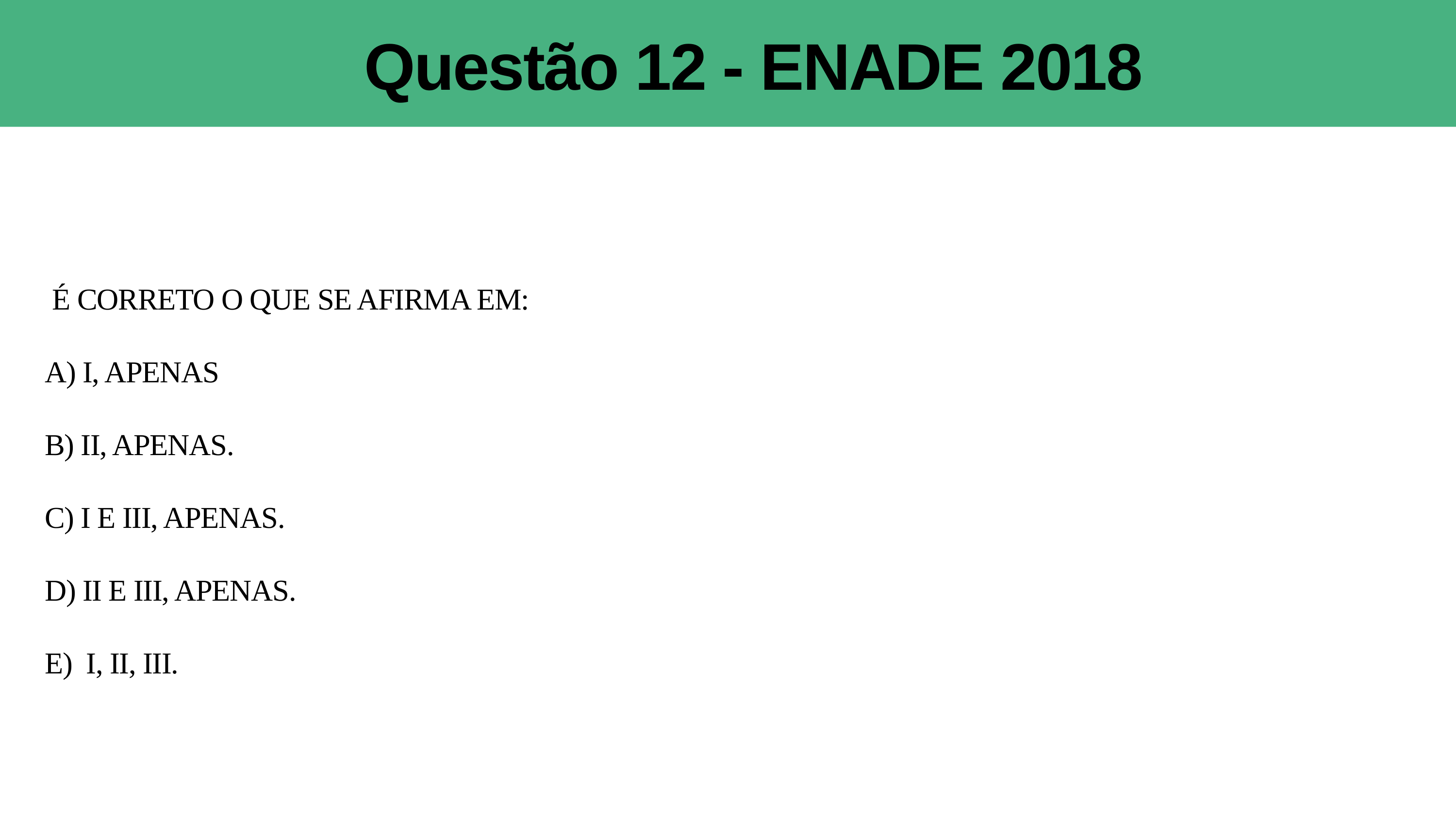

Questão 12 - ENADE 2018

 É CORRETO O QUE SE AFIRMA EM:

A) I, APENAS

B) II, APENAS.

C) I E III, APENAS.

D) II E III, APENAS.

E)  I, II, III.